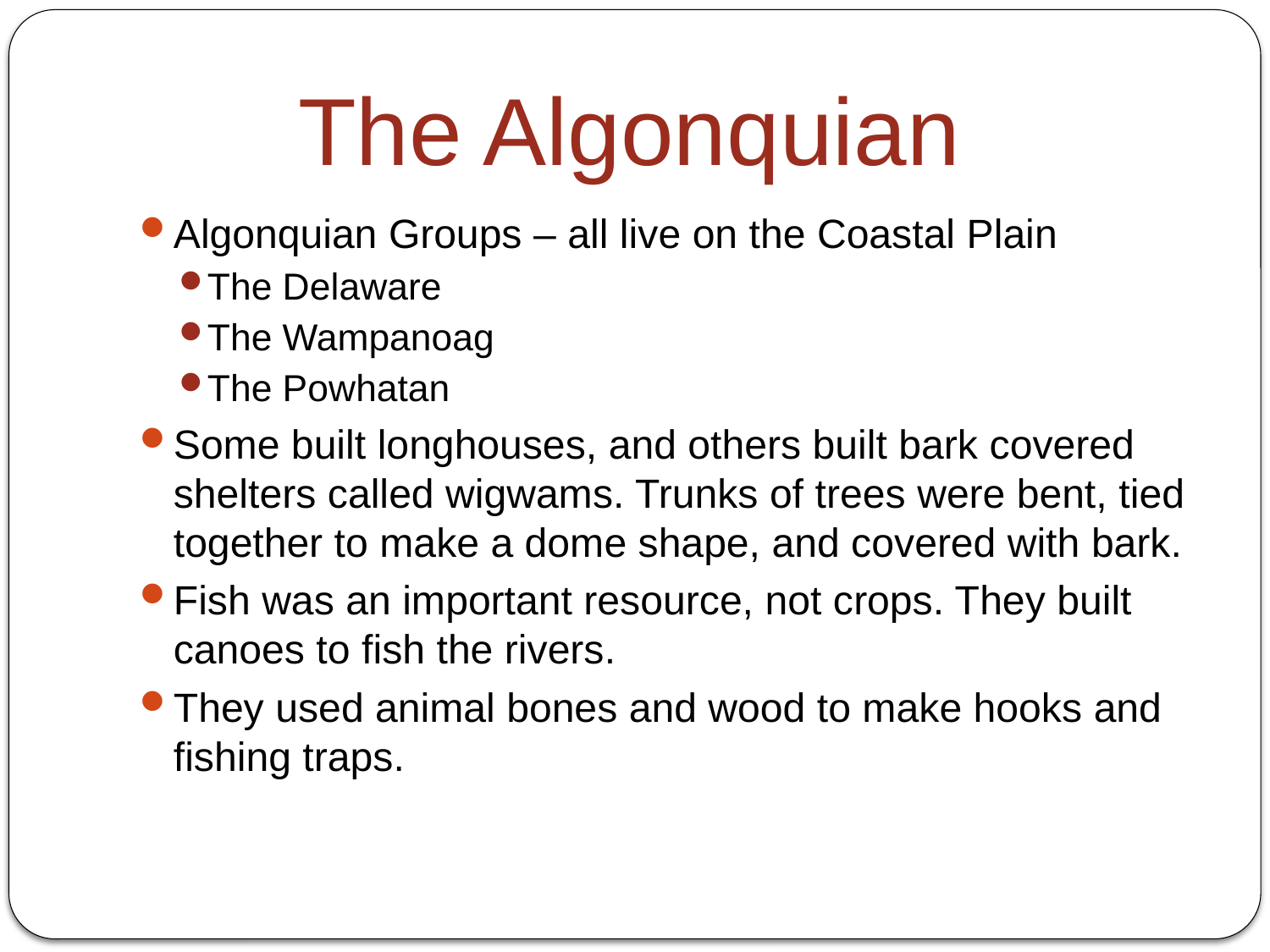

# The Algonquian
Algonquian Groups – all live on the Coastal Plain
The Delaware
The Wampanoag
The Powhatan
Some built longhouses, and others built bark covered shelters called wigwams. Trunks of trees were bent, tied together to make a dome shape, and covered with bark.
Fish was an important resource, not crops. They built canoes to fish the rivers.
They used animal bones and wood to make hooks and fishing traps.